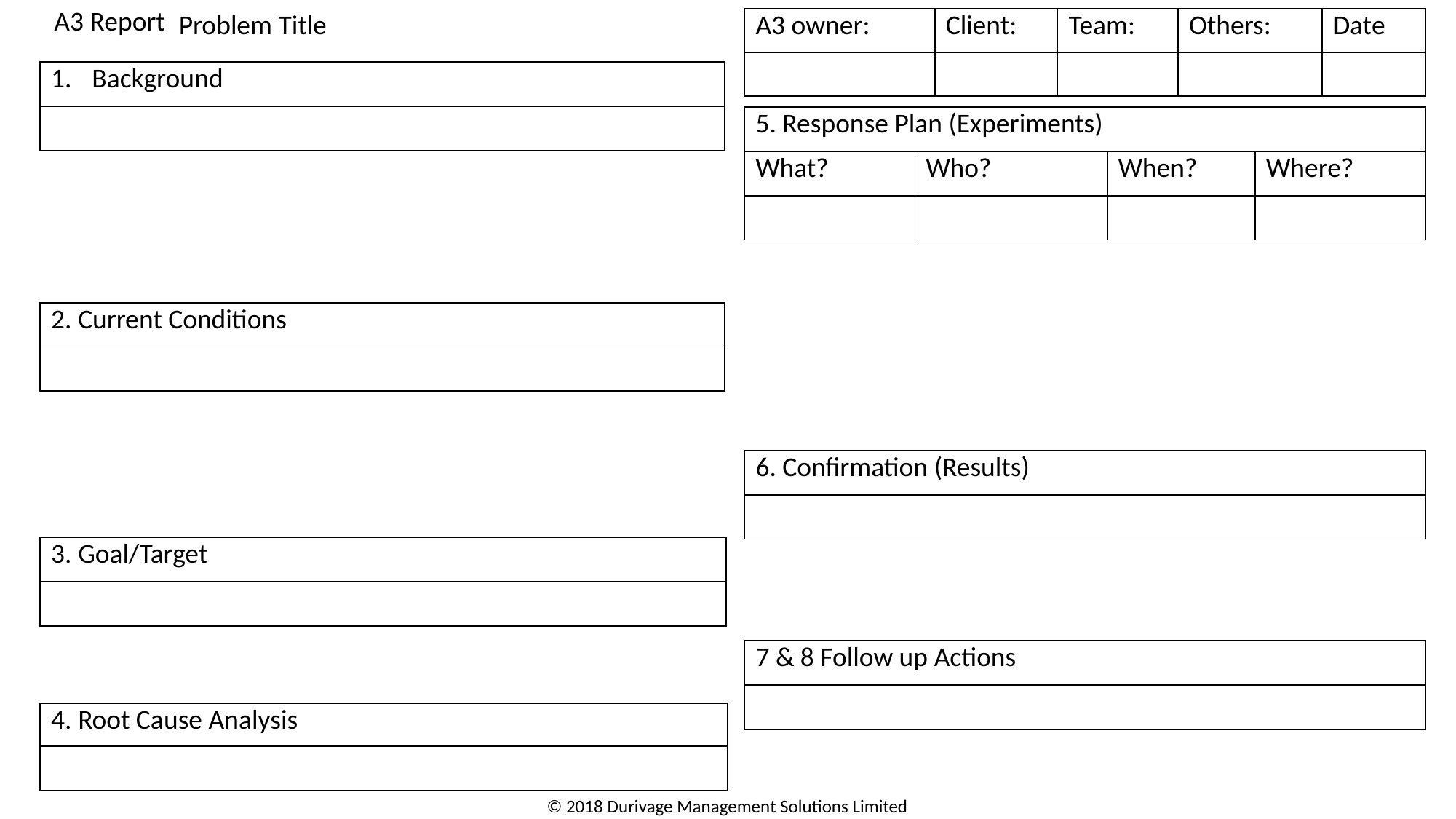

# A3 Report
Problem Title
| A3 owner: | Client: | Team: | Others: | Date |
| --- | --- | --- | --- | --- |
|  |  |  |  |  |
| Background |
| --- |
|  |
| 5. Response Plan (Experiments) |  |  |  |
| --- | --- | --- | --- |
| What? | Who? | When? | Where? |
|  |  |  |  |
| 2. Current Conditions |
| --- |
|  |
| 6. Confirmation (Results) |
| --- |
|  |
| 3. Goal/Target |
| --- |
|  |
| 7 & 8 Follow up Actions |
| --- |
|  |
| 4. Root Cause Analysis |
| --- |
|  |
© 2018 Durivage Management Solutions Limited